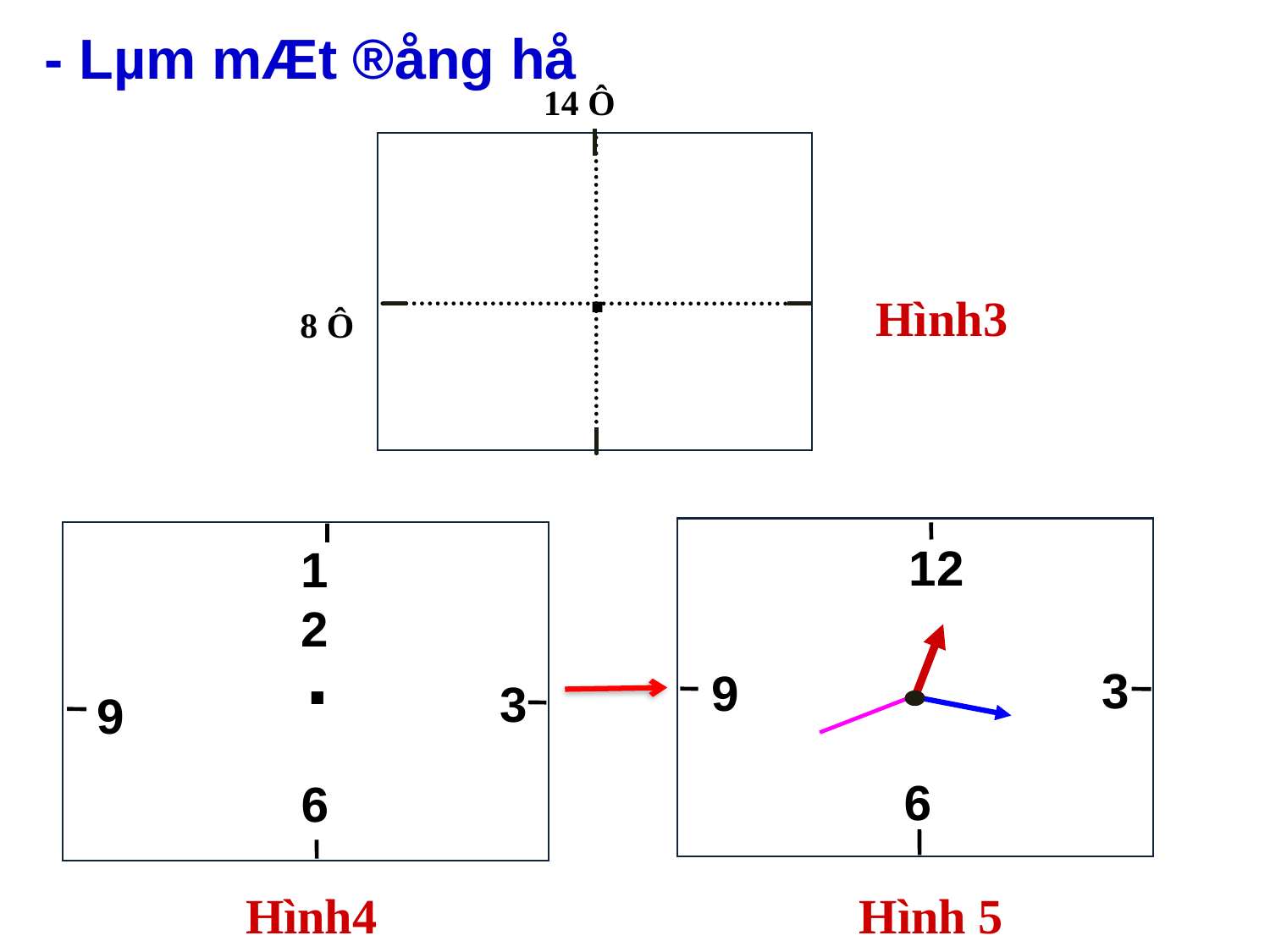

# - Lµm mÆt ®ång hå

14 Ô

.
Hình3
8 Ô

12
3
9

9

12
.

3
9

9
Hình4
Hình 5